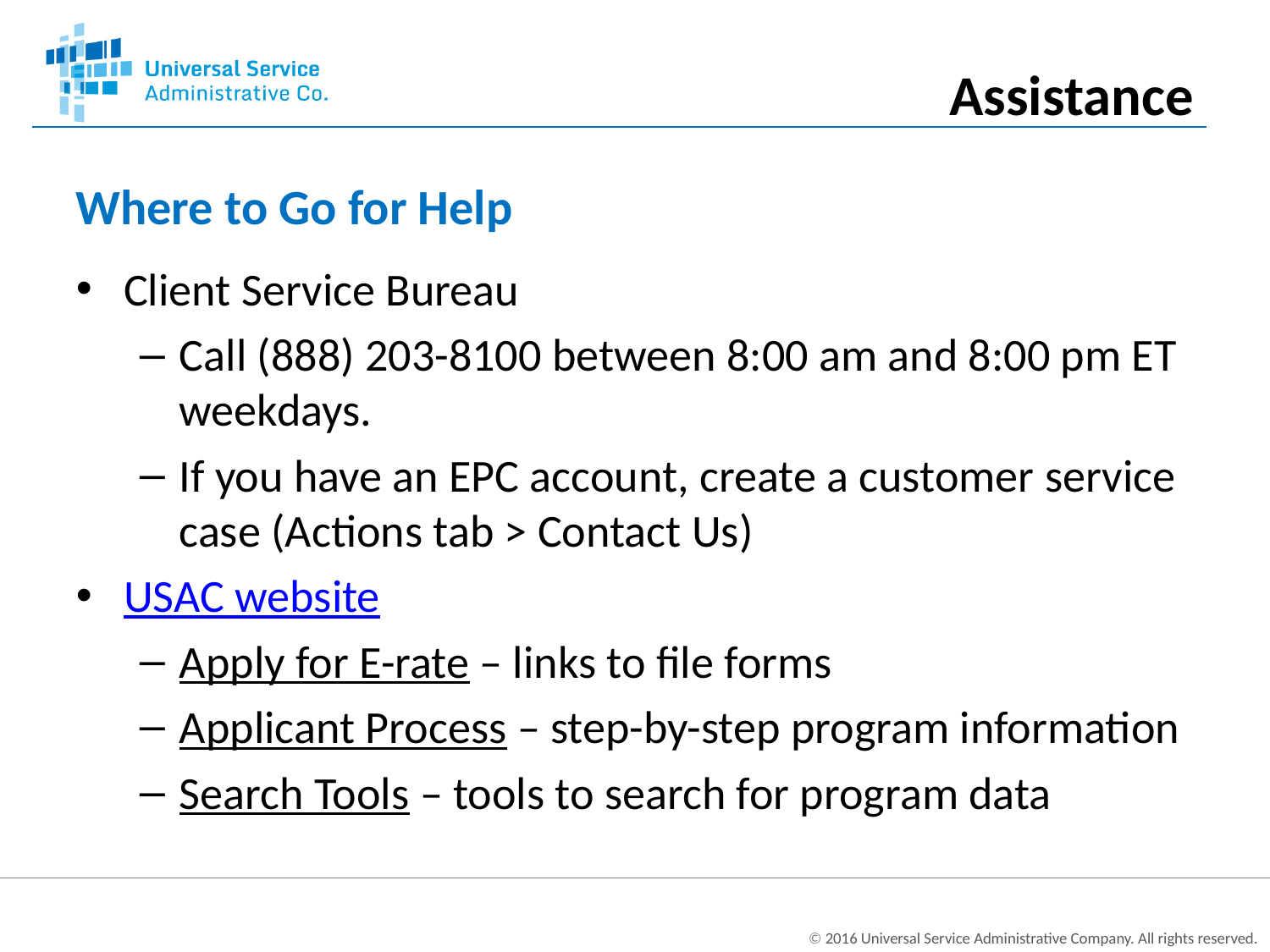

Assistance
# Where to Go for Help
Client Service Bureau
Call (888) 203-8100 between 8:00 am and 8:00 pm ET weekdays.
If you have an EPC account, create a customer service case (Actions tab > Contact Us)
USAC website
Apply for E-rate – links to file forms
Applicant Process – step-by-step program information
Search Tools – tools to search for program data